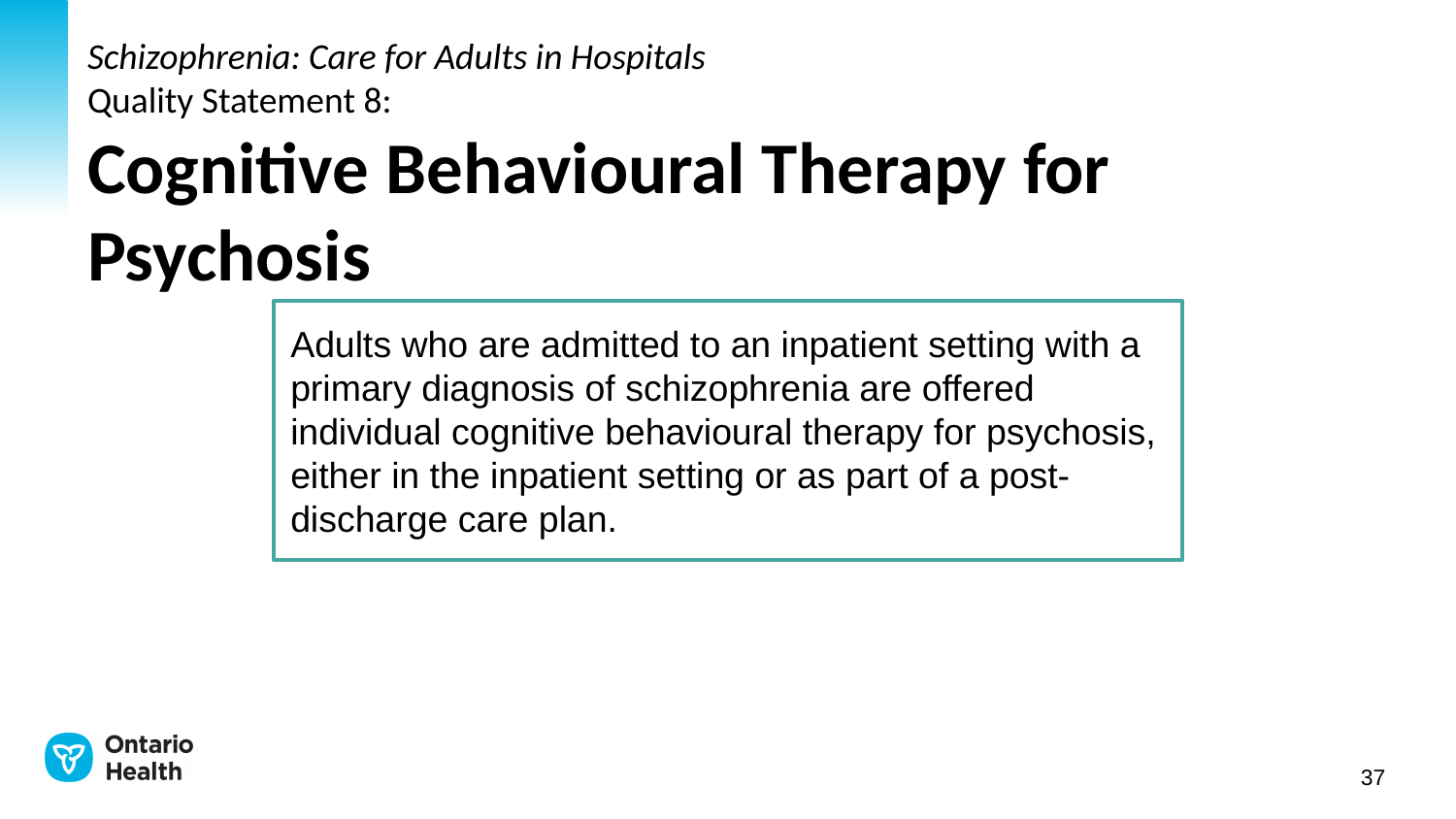

# Schizophrenia: Care for Adults in Hospitals Quality Statement 8: Cognitive Behavioural Therapy for Psychosis
Adults who are admitted to an inpatient setting with a primary diagnosis of schizophrenia are offered individual cognitive behavioural therapy for psychosis, either in the inpatient setting or as part of a post-discharge care plan.